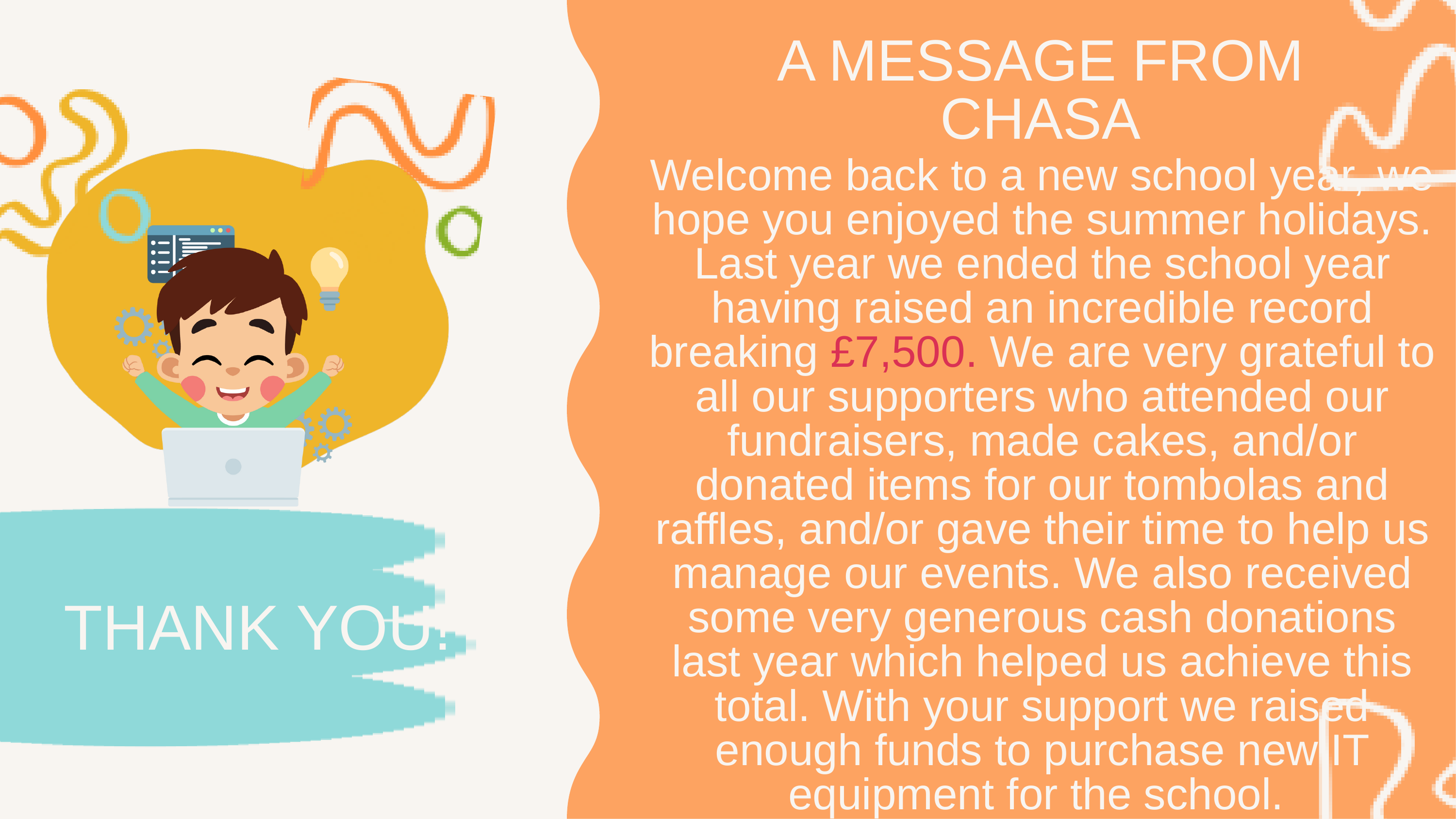

A MESSAGE FROM CHASA

Welcome back to a new school year, we hope you enjoyed the summer holidays. Last year we ended the school year having raised an incredible record breaking £7,500. We are very grateful to all our supporters who attended our fundraisers, made cakes, and/or donated items for our tombolas and raffles, and/or gave their time to help us manage our events. We also received some very generous cash donations last year which helped us achieve this total. With your support we raised enough funds to purchase new IT equipment for the school.
Please see the picture at the end of this newsletter to see how these funds were raised

THANK YOU!